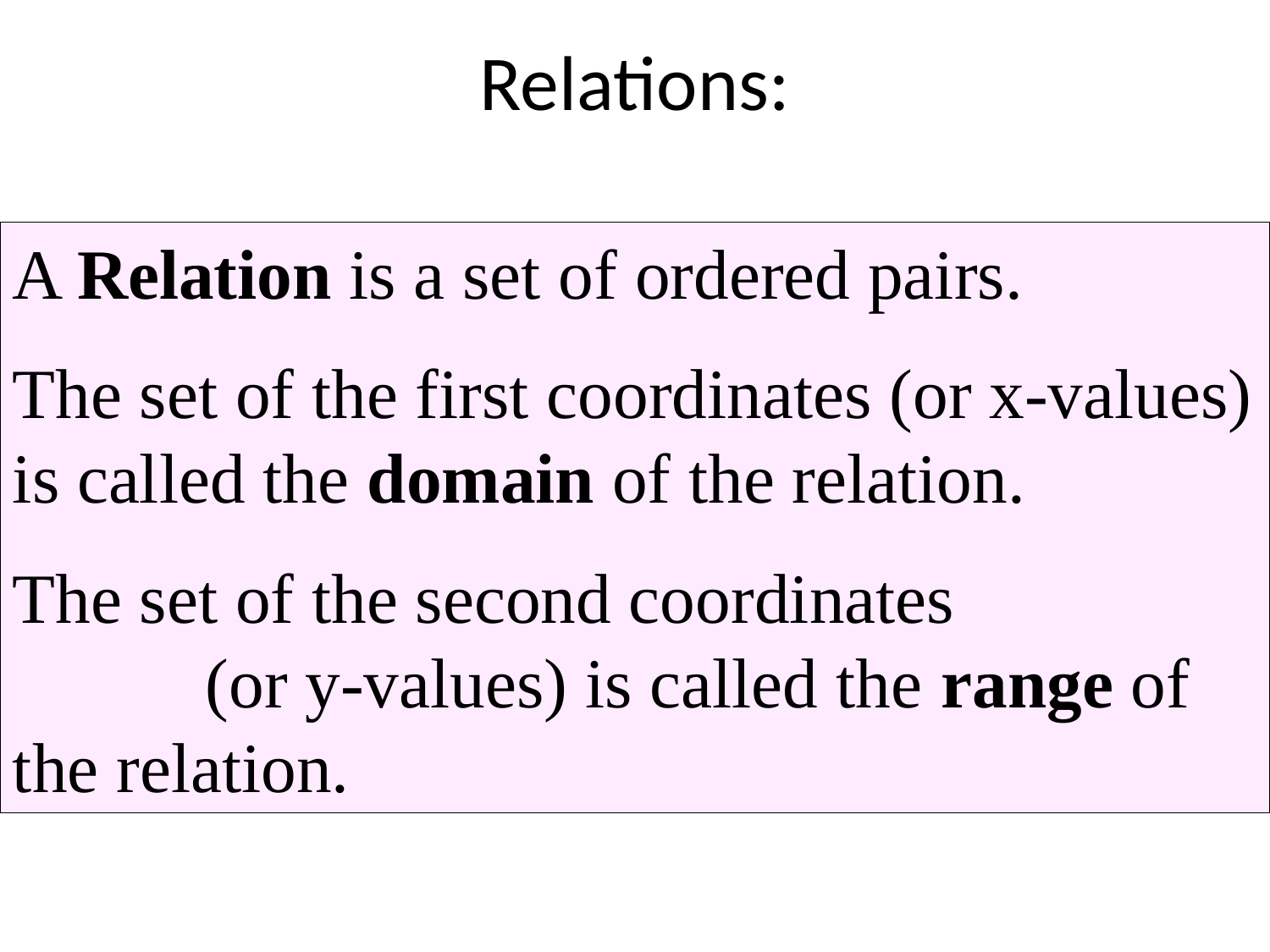

# Relations:
A Relation is a set of ordered pairs.
The set of the first coordinates (or x-values) is called the domain of the relation.
The set of the second coordinates                             (or y-values) is called the range of the relation.